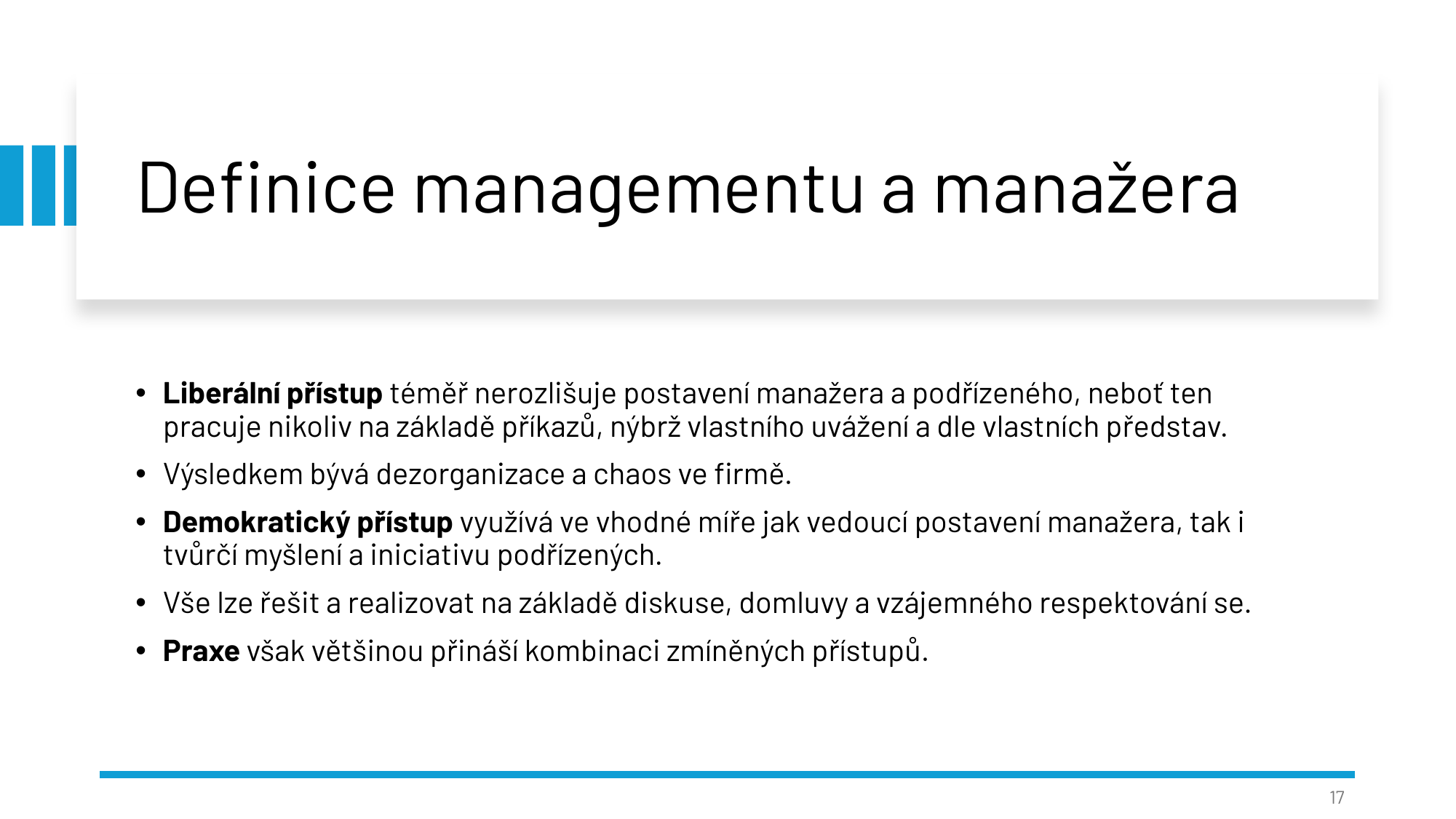

# Definice managementu a manažera

Liberální přístup téměř nerozlišuje postavení manažera a podřízeného, neboť ten pracuje nikoliv na základě příkazů, nýbrž vlastního uvážení a dle vlastních představ.
Výsledkem bývá dezorganizace a chaos ve firmě.
Demokratický přístup využívá ve vhodné míře jak vedoucí postavení manažera, tak i tvůrčí myšlení a iniciativu podřízených.
Vše lze řešit a realizovat na základě diskuse, domluvy a vzájemného respektování se.
Praxe však většinou přináší kombinaci zmíněných přístupů.

17